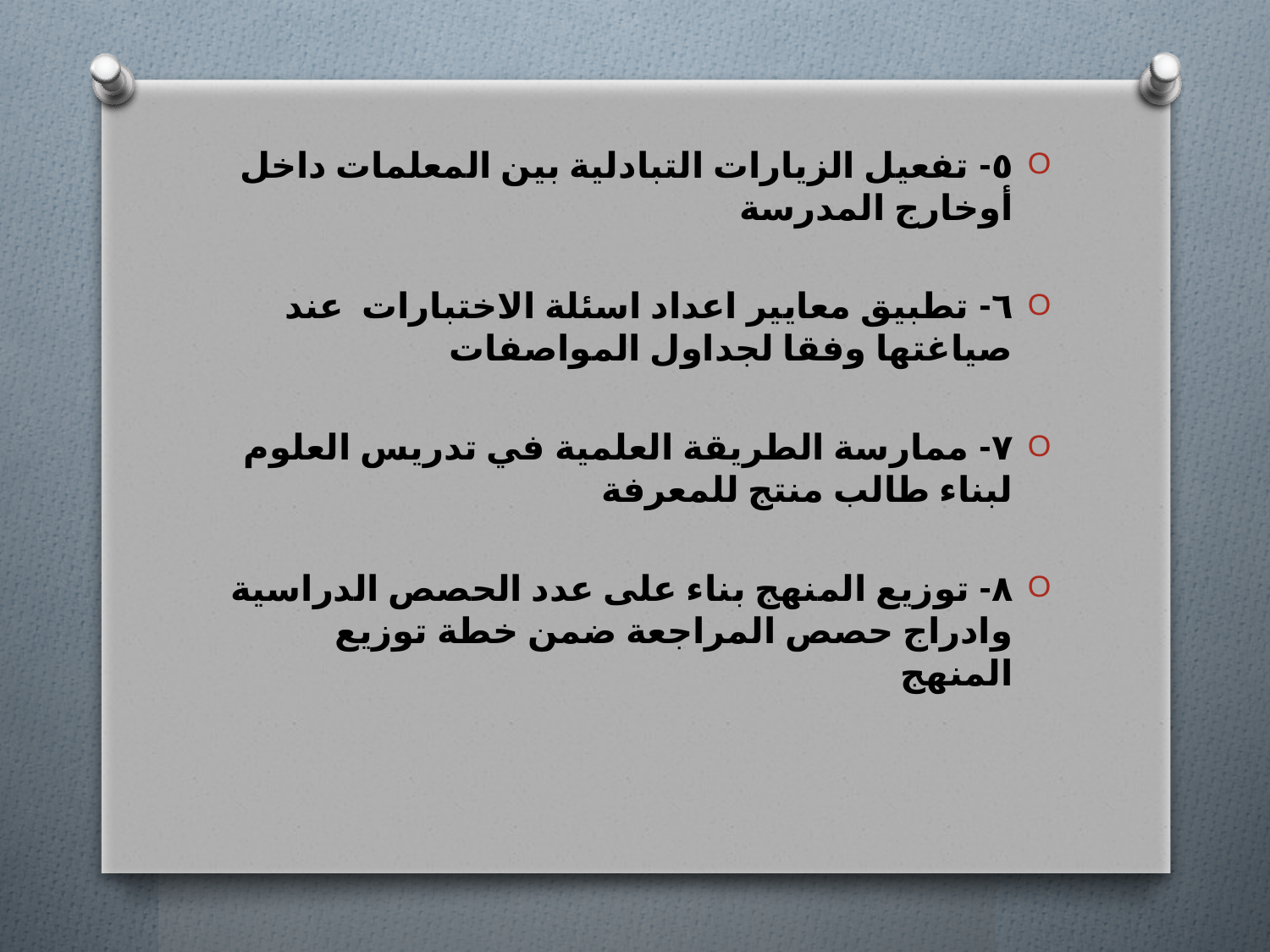

٥- تفعيل الزيارات التبادلية بين المعلمات داخل أوخارج المدرسة

٦- تطبيق معايير اعداد اسئلة الاختبارات  عند صياغتها وفقا لجداول المواصفات

٧- ممارسة الطريقة العلمية في تدريس العلوم لبناء طالب منتج للمعرفة

٨- توزيع المنهج بناء على عدد الحصص الدراسية وادراج حصص المراجعة ضمن خطة توزيع المنهج